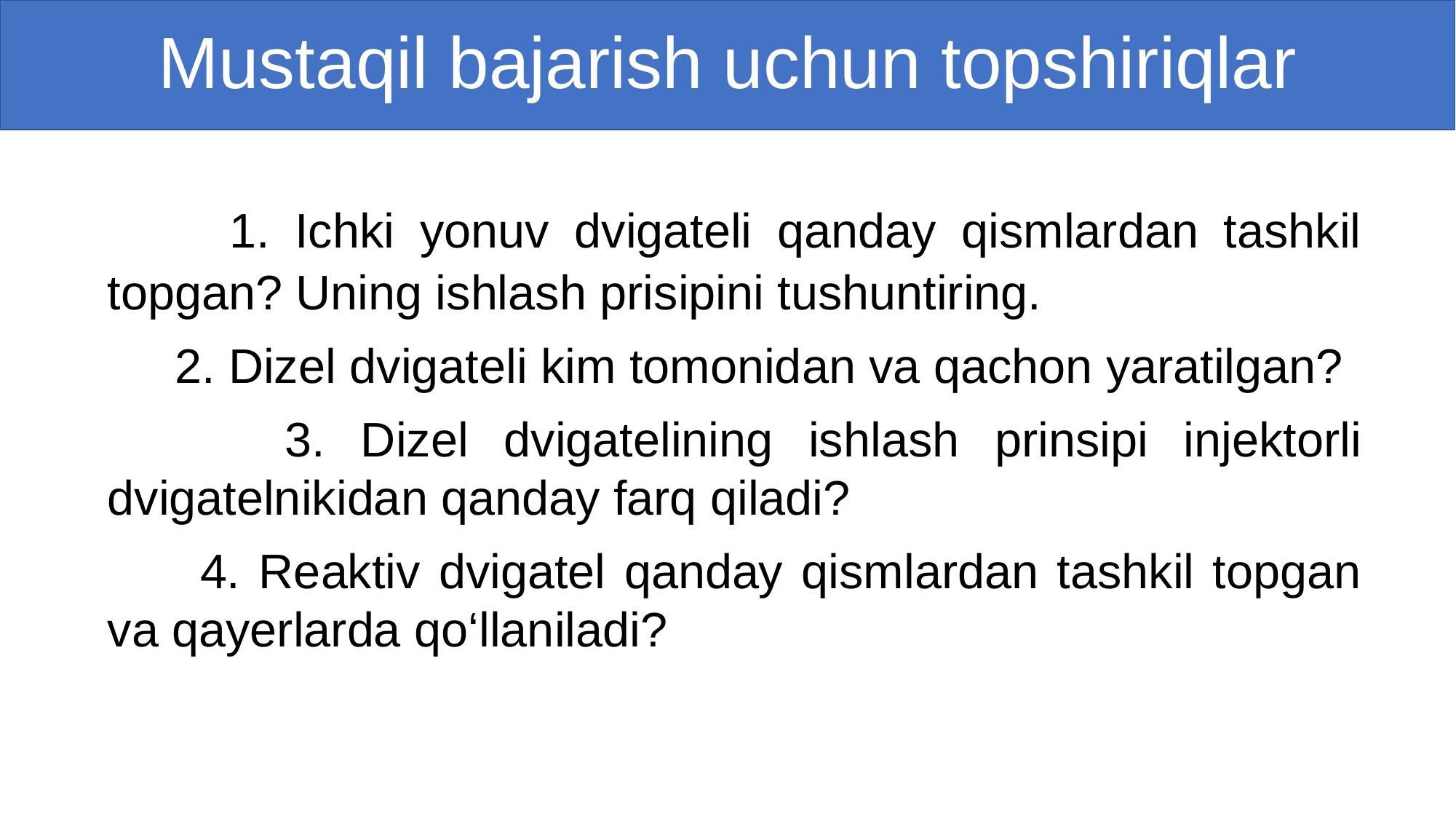

# Mustaqil bajarish uchun topshiriqlar
    1. Ichki yonuv dvigateli qanday qismlardan tashkil topgan? Uning ishlash prisipini tushuntiring.
     2. Dizel dvigateli kim tomonidan va qachon yaratilgan?
     3. Dizel dvigatelining ishlash prinsipi injektorli dvigatelnikidan qanday farq qiladi?
     4. Reaktiv dvigatel qanday qismlardan tashkil topgan va qayerlarda qo‘llaniladi?